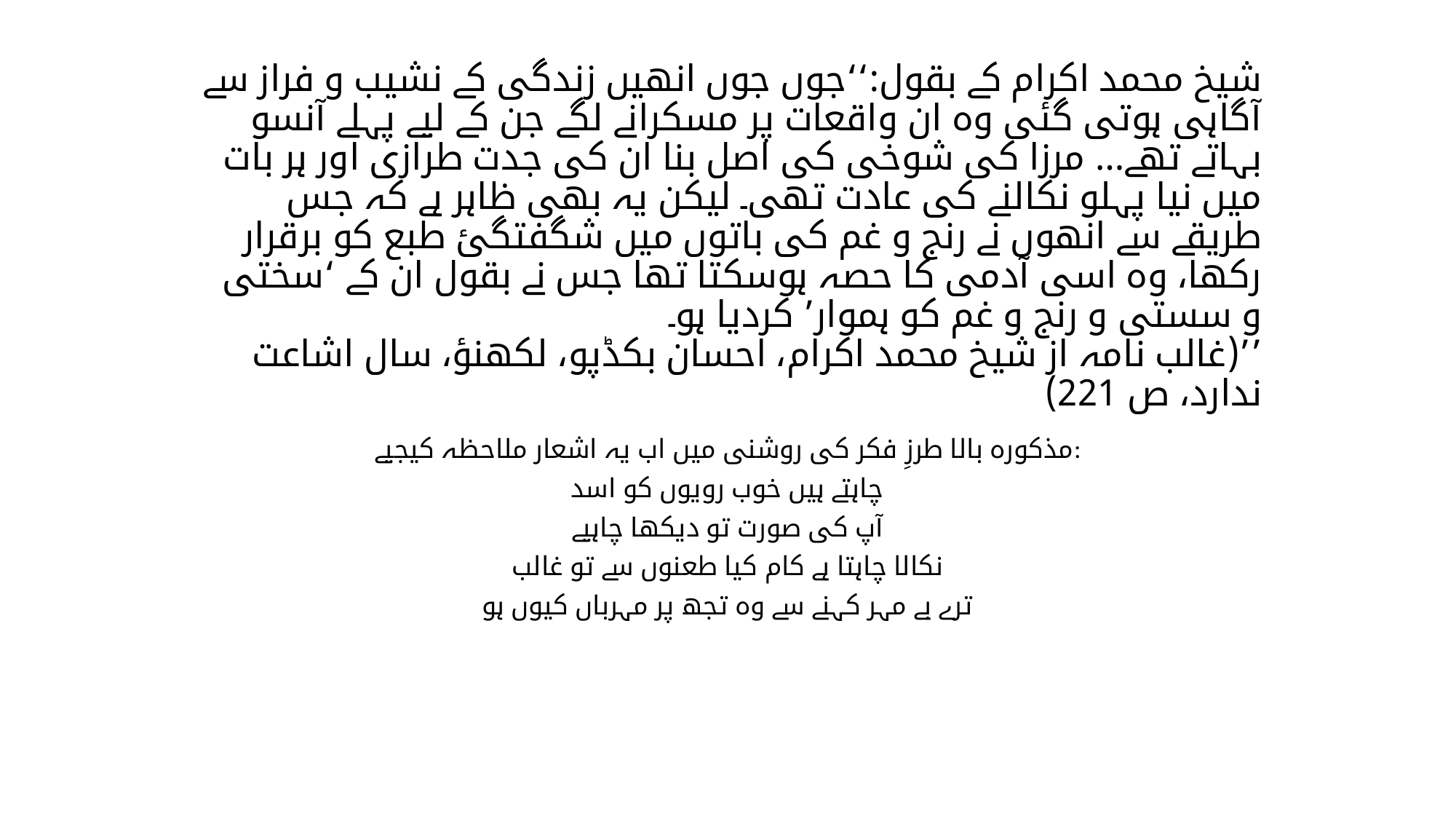

# شیخ محمد اکرام کے بقول:‘‘جوں جوں انھیں زندگی کے نشیب و فراز سے آگاہی ہوتی گئی وہ ان واقعات پر مسکرانے لگے جن کے لیے پہلے آنسو بہاتے تھے… مرزا کی شوخی کی اصل بنا ان کی جدت طرازی اور ہر بات میں نیا پہلو نکالنے کی عادت تھی۔ لیکن یہ بھی ظاہر ہے کہ جس طریقے سے انھوں نے رنج و غم کی باتوں میں شگفتگیٔ طبع کو برقرار رکھا، وہ اسی آدمی کا حصہ ہوسکتا تھا جس نے بقول ان کے ‘سختی و سستی و رنج و غم کو ہموار’ کردیا ہو۔ ’’(غالب نامہ از شیخ محمد اکرام، احسان بکڈپو، لکھنؤ، سال اشاعت ندارد، ص 221)
مذکورہ بالا طرزِ فکر کی روشنی میں اب یہ اشعار ملاحظہ کیجیے:
چاہتے ہیں خوب رویوں کو اسد
آپ کی صورت تو دیکھا چاہیے
نکالا چاہتا ہے کام کیا طعنوں سے تو غالب
ترے بے مہر کہنے سے وہ تجھ پر مہرباں کیوں ہو